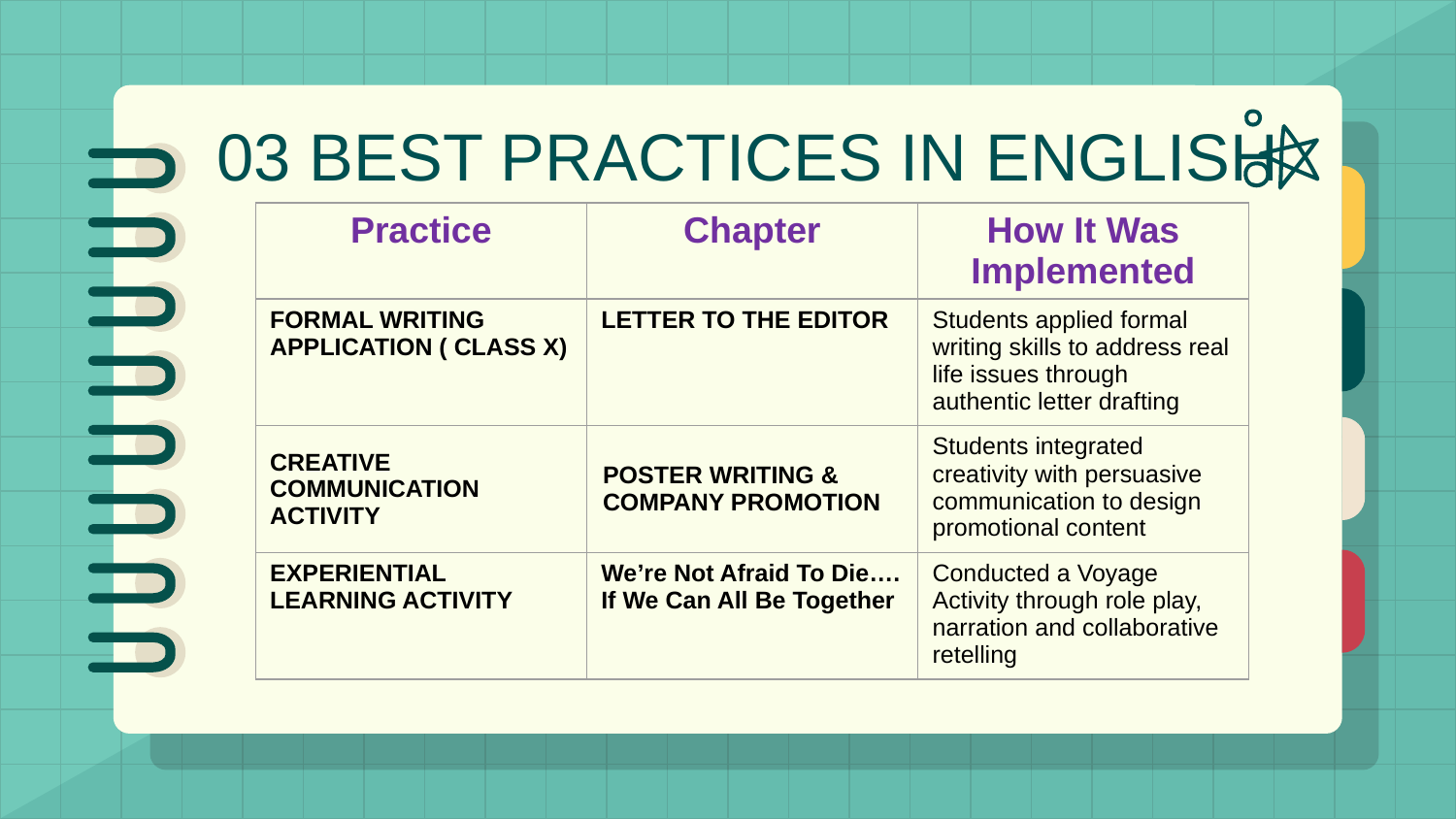

# 03 BEST PRACTICES IN ENGLISH

| Practice | Chapter | How It Was Implemented |
| --- | --- | --- |
| FORMAL WRITING APPLICATION ( CLASS X) | LETTER TO THE EDITOR | Students applied formal writing skills to address real life issues through authentic letter drafting |
| CREATIVE COMMUNICATION ACTIVITY | POSTER WRITING & COMPANY PROMOTION | Students integrated creativity with persuasive communication to design promotional content |
| EXPERIENTIAL LEARNING ACTIVITY | We’re Not Afraid To Die…. If We Can All Be Together | Conducted a Voyage Activity through role play, narration and collaborative retelling |